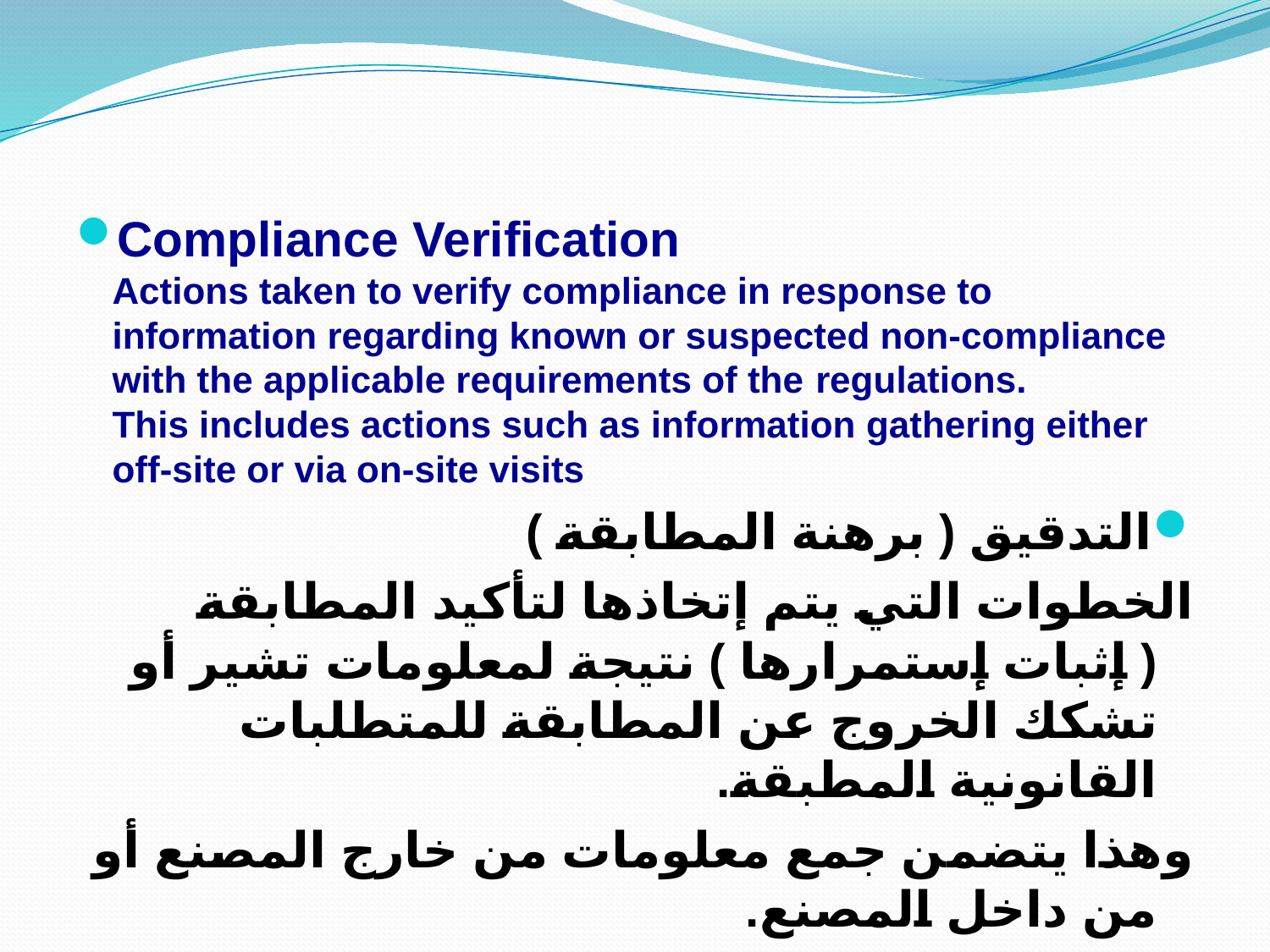

#
Compliance Verification
Actions taken to verify compliance in response to information regarding known or suspected non-compliance with the applicable requirements of the regulations.
This includes actions such as information gathering either off-site or via on-site visits
التدقيق ( برهنة المطابقة )
الخطوات التي يتم إتخاذها لتأكيد المطابقة ( إثبات إستمرارها ) نتيجة لمعلومات تشير أو تشكك الخروج عن المطابقة للمتطلبات القانونية المطبقة.
وهذا يتضمن جمع معلومات من خارج المصنع أو من داخل المصنع.